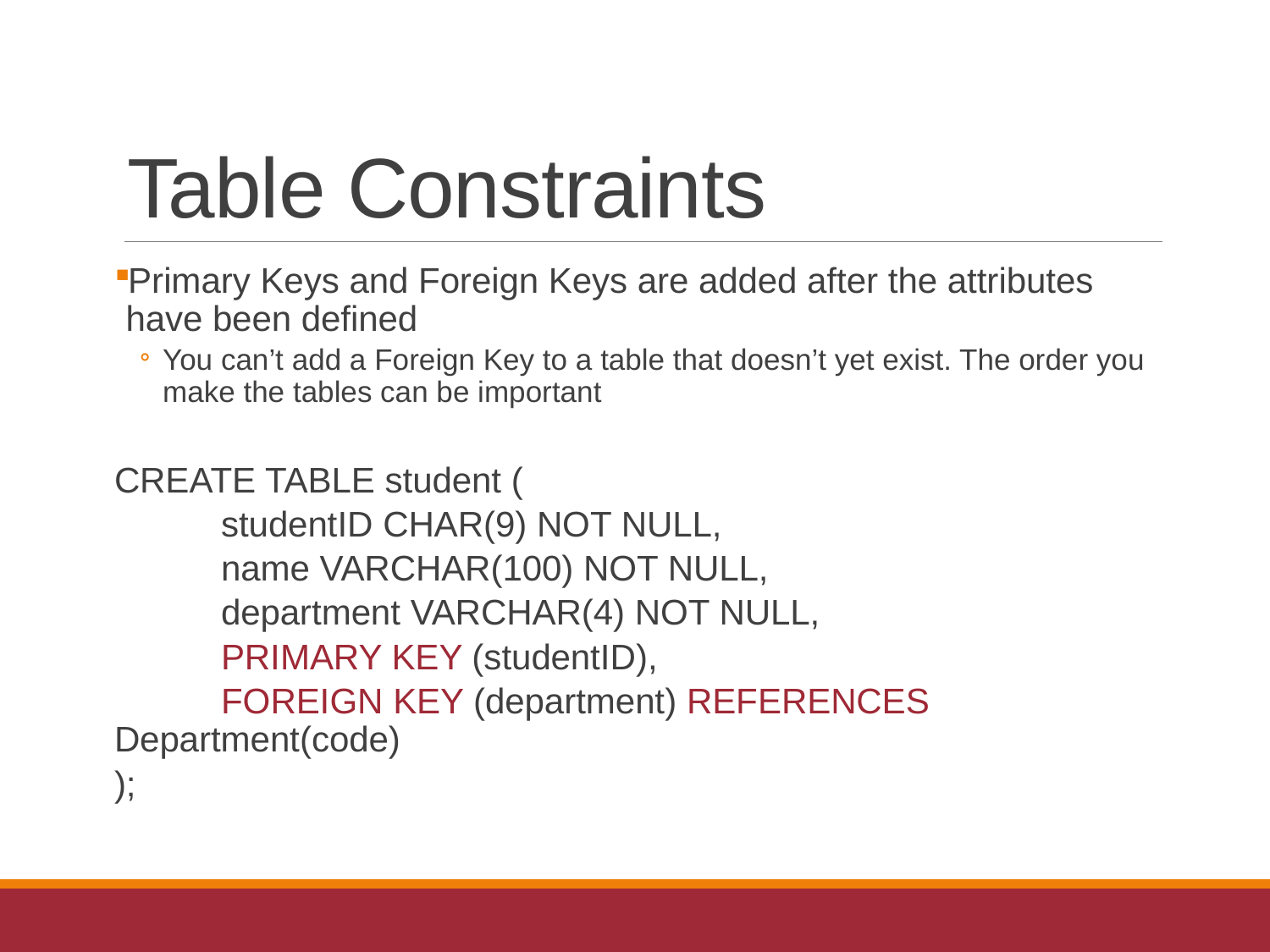

# Table Constraints
Primary Keys and Foreign Keys are added after the attributes have been defined
You can’t add a Foreign Key to a table that doesn’t yet exist. The order you make the tables can be important

CREATE TABLE student (
	studentID CHAR(9) NOT NULL,
	name VARCHAR(100) NOT NULL,
	department VARCHAR(4) NOT NULL,
	PRIMARY KEY (studentID),
	FOREIGN KEY (department) REFERENCES Department(code)
);